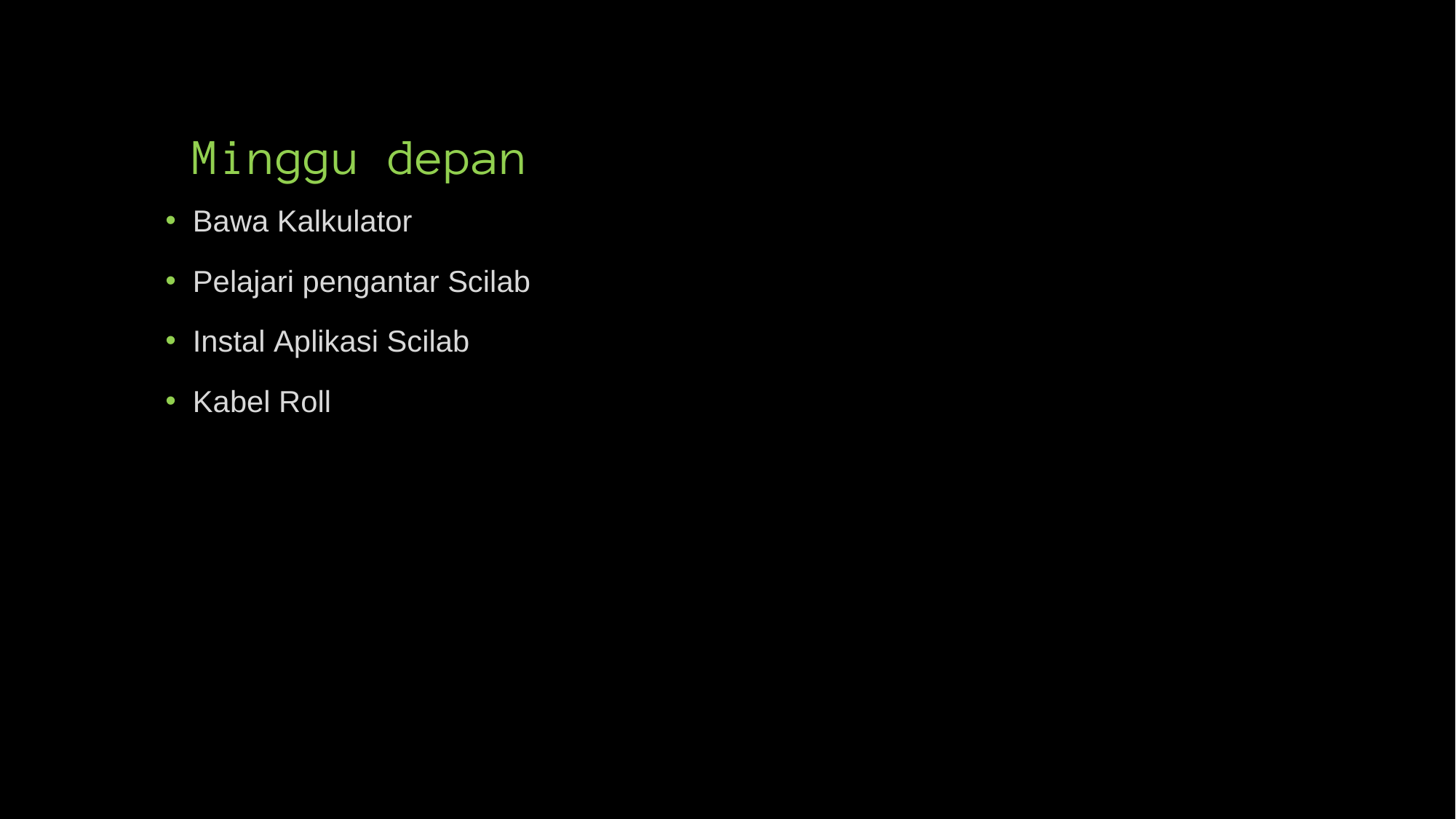

# Minggu depan
Bawa Kalkulator
Pelajari pengantar Scilab
Instal Aplikasi Scilab
Kabel Roll